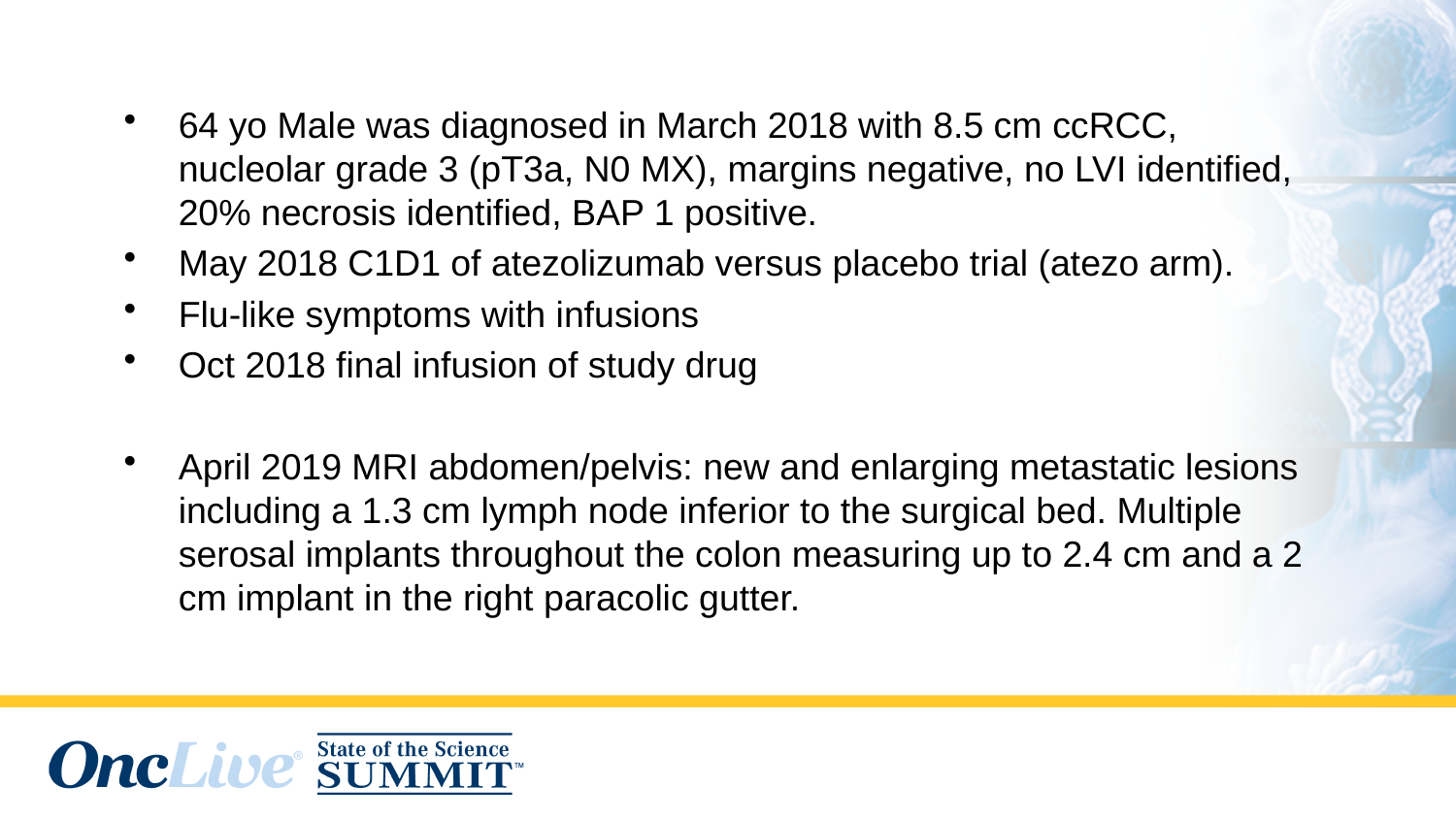

64 yo Male was diagnosed in March 2018 with 8.5 cm ccRCC, nucleolar grade 3 (pT3a, N0 MX), margins negative, no LVI identified, 20% necrosis identified, BAP 1 positive.
May 2018 C1D1 of atezolizumab versus placebo trial (atezo arm).
Flu-like symptoms with infusions
Oct 2018 final infusion of study drug

April 2019 MRI abdomen/pelvis: new and enlarging metastatic lesions including a 1.3 cm lymph node inferior to the surgical bed. Multiple serosal implants throughout the colon measuring up to 2.4 cm and a 2 cm implant in the right paracolic gutter.